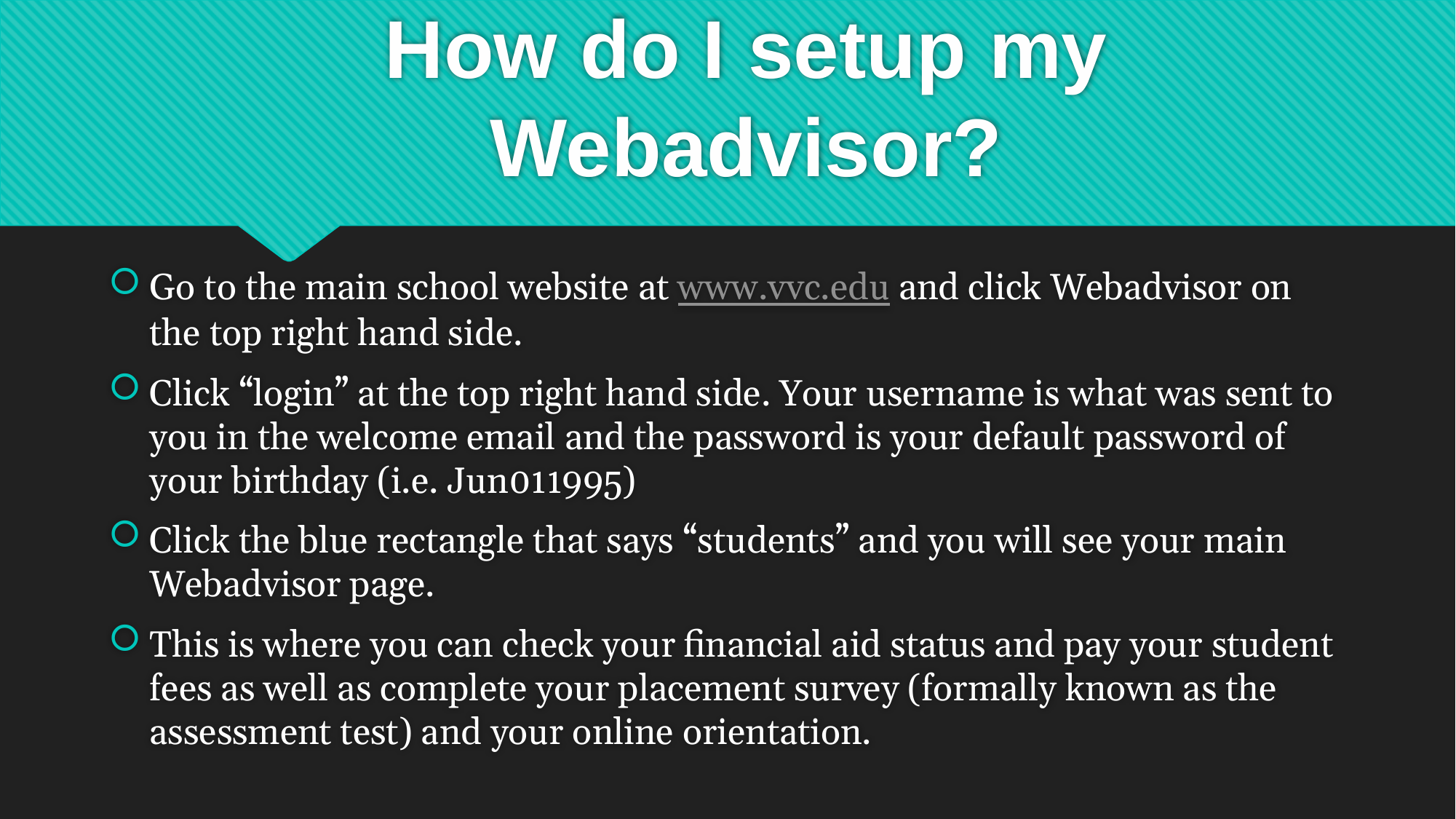

# How do I setup my Webadvisor?
Go to the main school website at www.vvc.edu and click Webadvisor on the top right hand side.
Click “login” at the top right hand side. Your username is what was sent to you in the welcome email and the password is your default password of your birthday (i.e. Jun011995)
Click the blue rectangle that says “students” and you will see your main Webadvisor page.
This is where you can check your financial aid status and pay your student fees as well as complete your placement survey (formally known as the assessment test) and your online orientation.